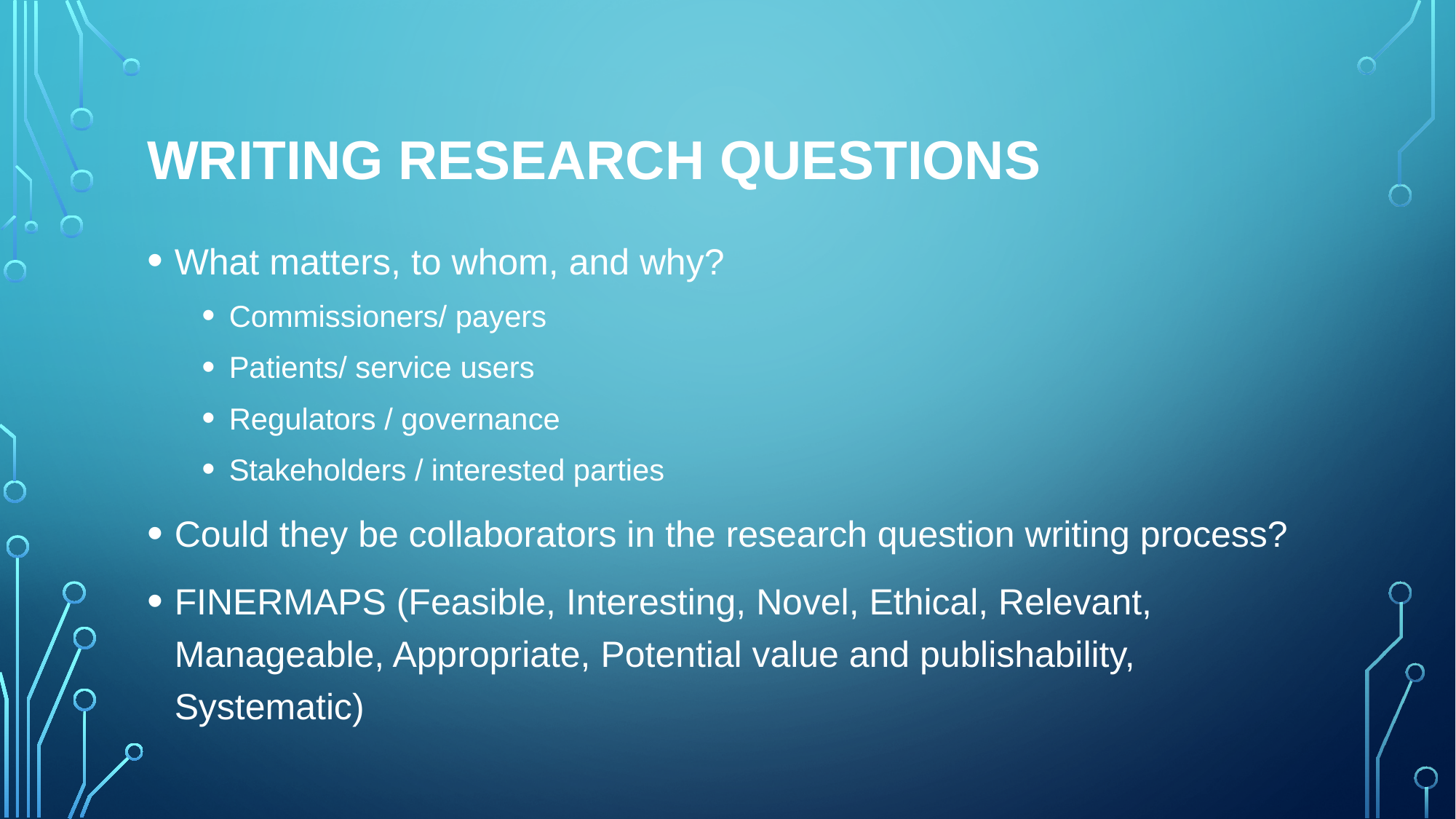

# Writing research questions
What matters, to whom, and why?
Commissioners/ payers
Patients/ service users
Regulators / governance
Stakeholders / interested parties
Could they be collaborators in the research question writing process?
FINERMAPS (Feasible, Interesting, Novel, Ethical, Relevant, Manageable, Appropriate, Potential value and publishability, Systematic)